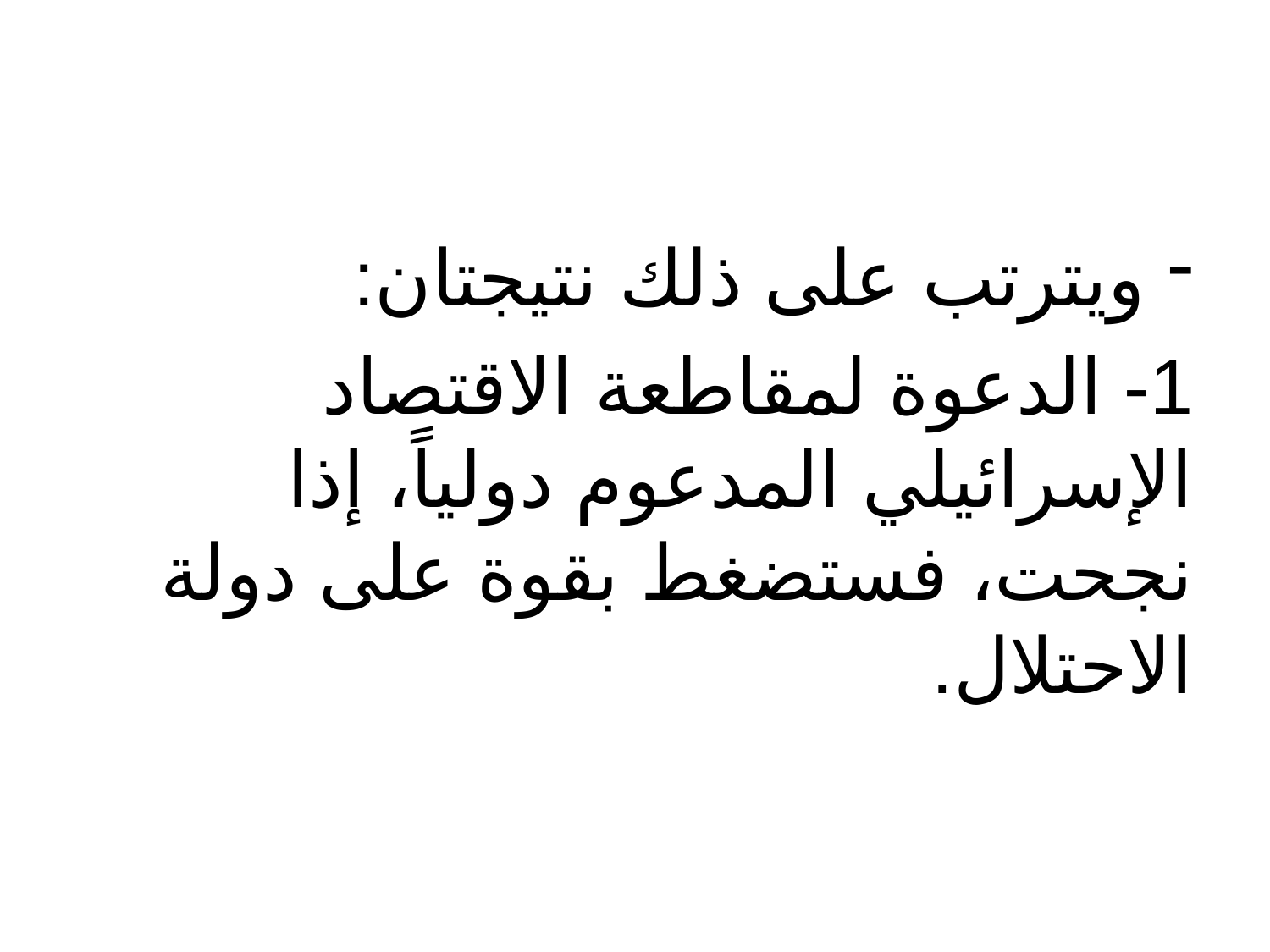

#
ويترتب على ذلك نتيجتان:
1- الدعوة لمقاطعة الاقتصاد الإسرائيلي المدعوم دولياً، إذا نجحت، فستضغط بقوة على دولة الاحتلال.